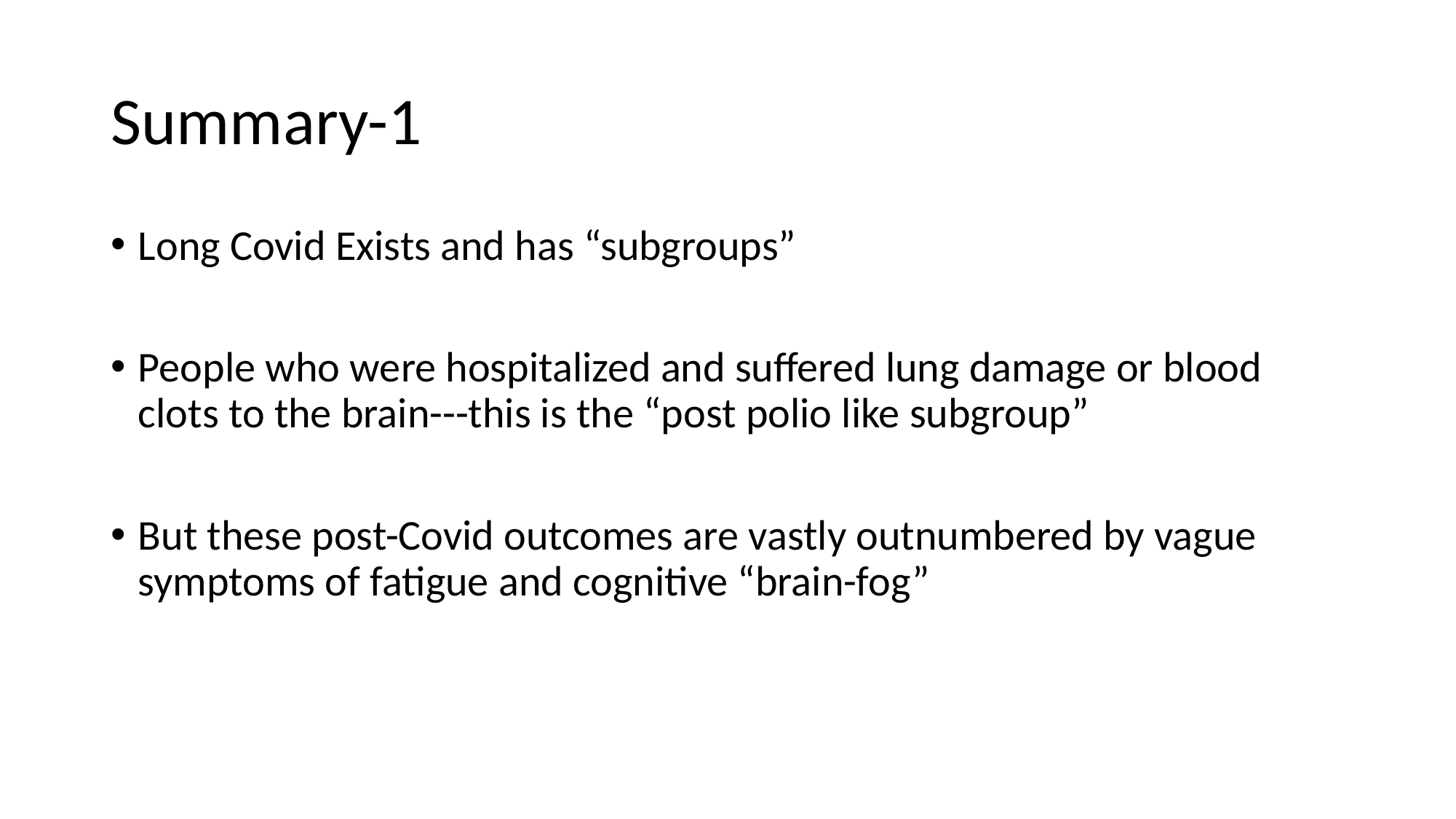

# Summary-1
Long Covid Exists and has “subgroups”

People who were hospitalized and suffered lung damage or blood clots to the brain---this is the “post polio like subgroup”

But these post-Covid outcomes are vastly outnumbered by vague symptoms of fatigue and cognitive “brain-fog”